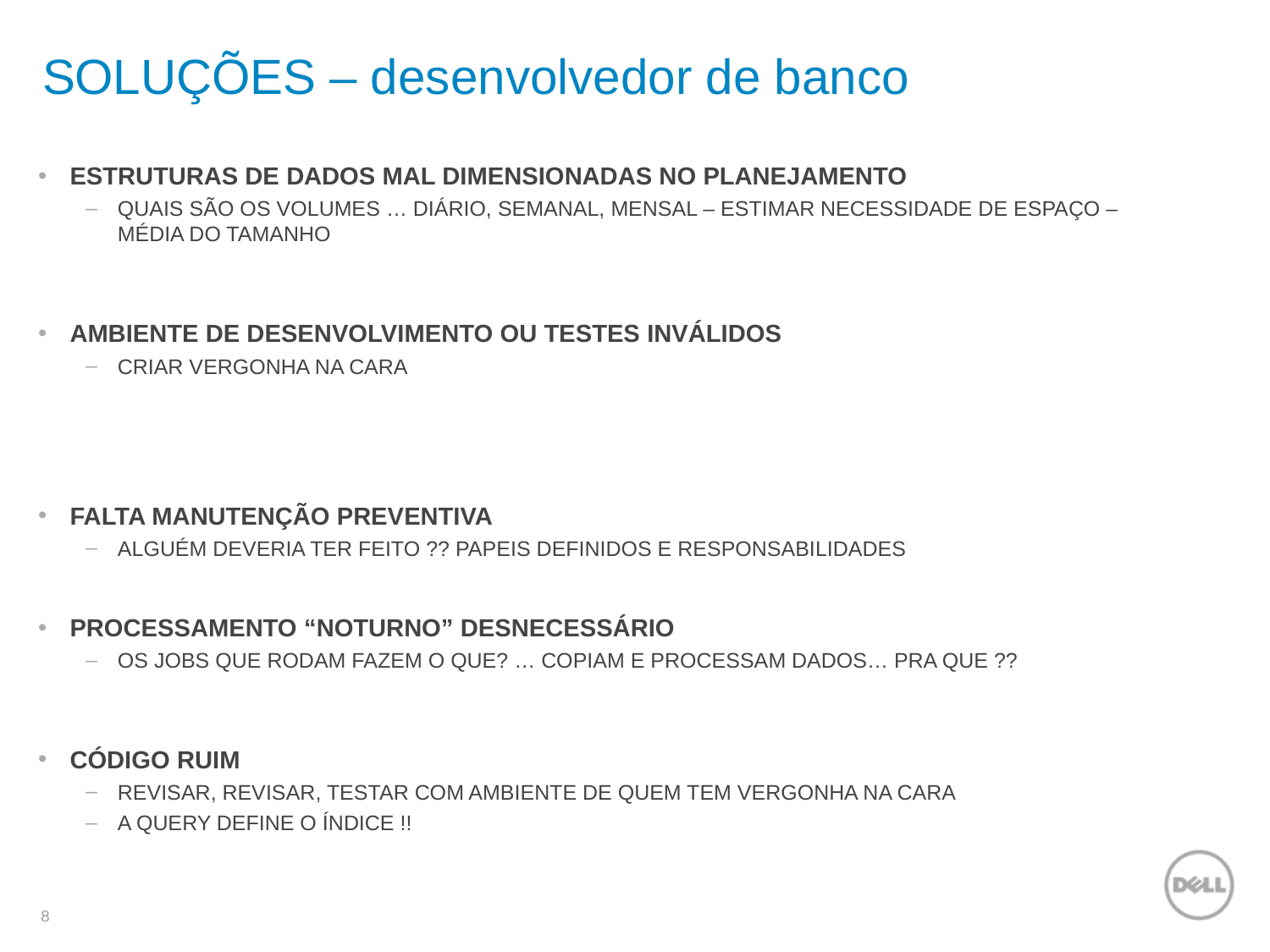

# SOLUÇÕES – desenvolvedor de banco

ESTRUTURAS DE DADOS MAL DIMENSIONADAS NO PLANEJAMENTO
QUAIS SÃO OS VOLUMES … DIÁRIO, SEMANAL, MENSAL – ESTIMAR NECESSIDADE DE ESPAÇO – MÉDIA DO TAMANHO

AMBIENTE DE DESENVOLVIMENTO OU TESTES INVÁLIDOS
CRIAR VERGONHA NA CARA

FALTA MANUTENÇÃO PREVENTIVA
ALGUÉM DEVERIA TER FEITO ?? PAPEIS DEFINIDOS E RESPONSABILIDADES

PROCESSAMENTO “NOTURNO” DESNECESSÁRIO
OS JOBS QUE RODAM FAZEM O QUE? … COPIAM E PROCESSAM DADOS… PRA QUE ??

CÓDIGO RUIM
REVISAR, REVISAR, TESTAR COM AMBIENTE DE QUEM TEM VERGONHA NA CARA
A QUERY DEFINE O ÍNDICE !!